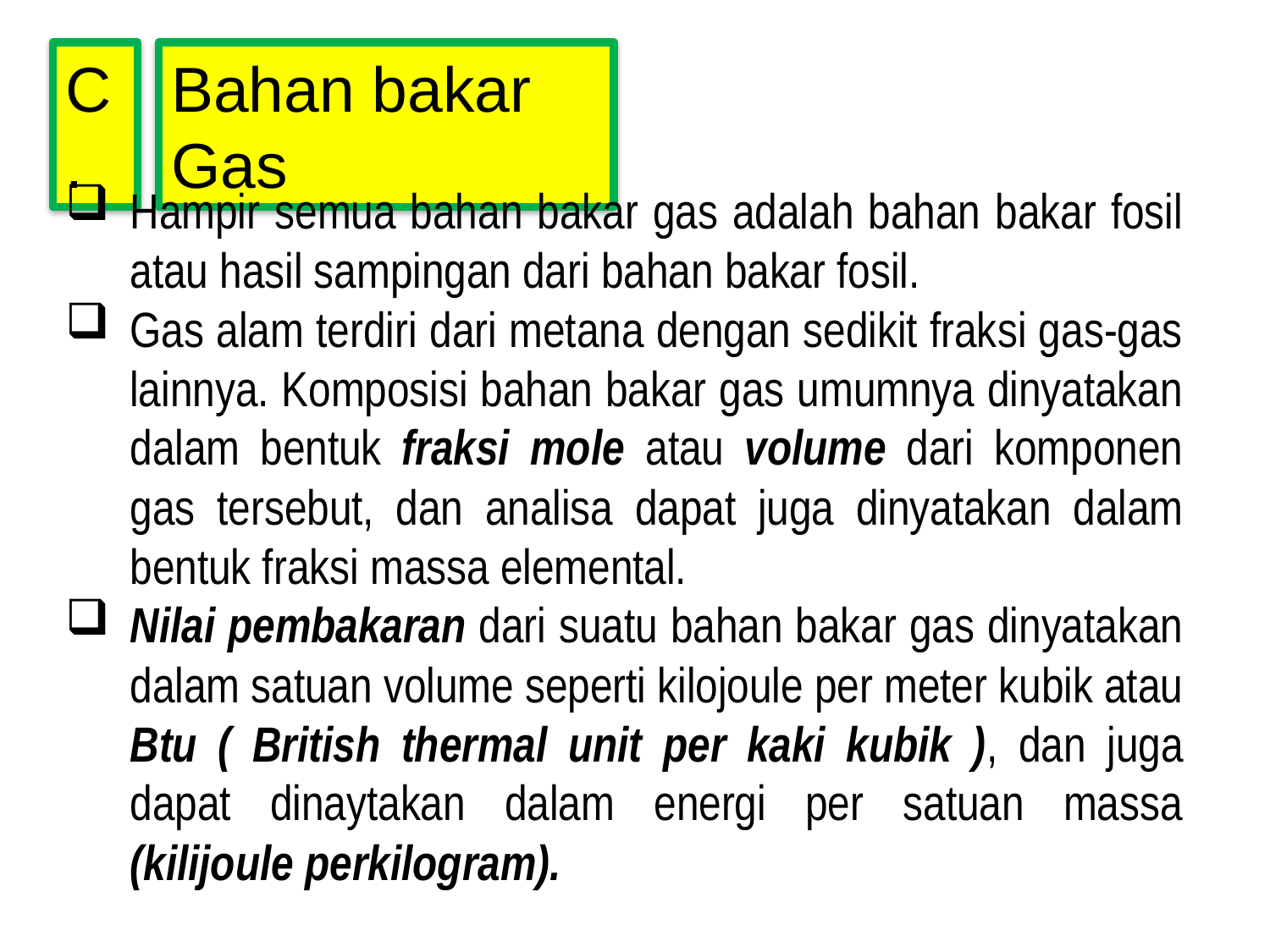

C.
Bahan bakar Gas
Hampir semua bahan bakar gas adalah bahan bakar fosil atau hasil sampingan dari bahan bakar fosil.
Gas alam terdiri dari metana dengan sedikit fraksi gas-gas lainnya. Komposisi bahan bakar gas umumnya dinyatakan dalam bentuk fraksi mole atau volume dari komponen gas tersebut, dan analisa dapat juga dinyatakan dalam bentuk fraksi massa elemental.
Nilai pembakaran dari suatu bahan bakar gas dinyatakan dalam satuan volume seperti kilojoule per meter kubik atau Btu ( British thermal unit per kaki kubik ), dan juga dapat dinaytakan dalam energi per satuan massa (kilijoule perkilogram).